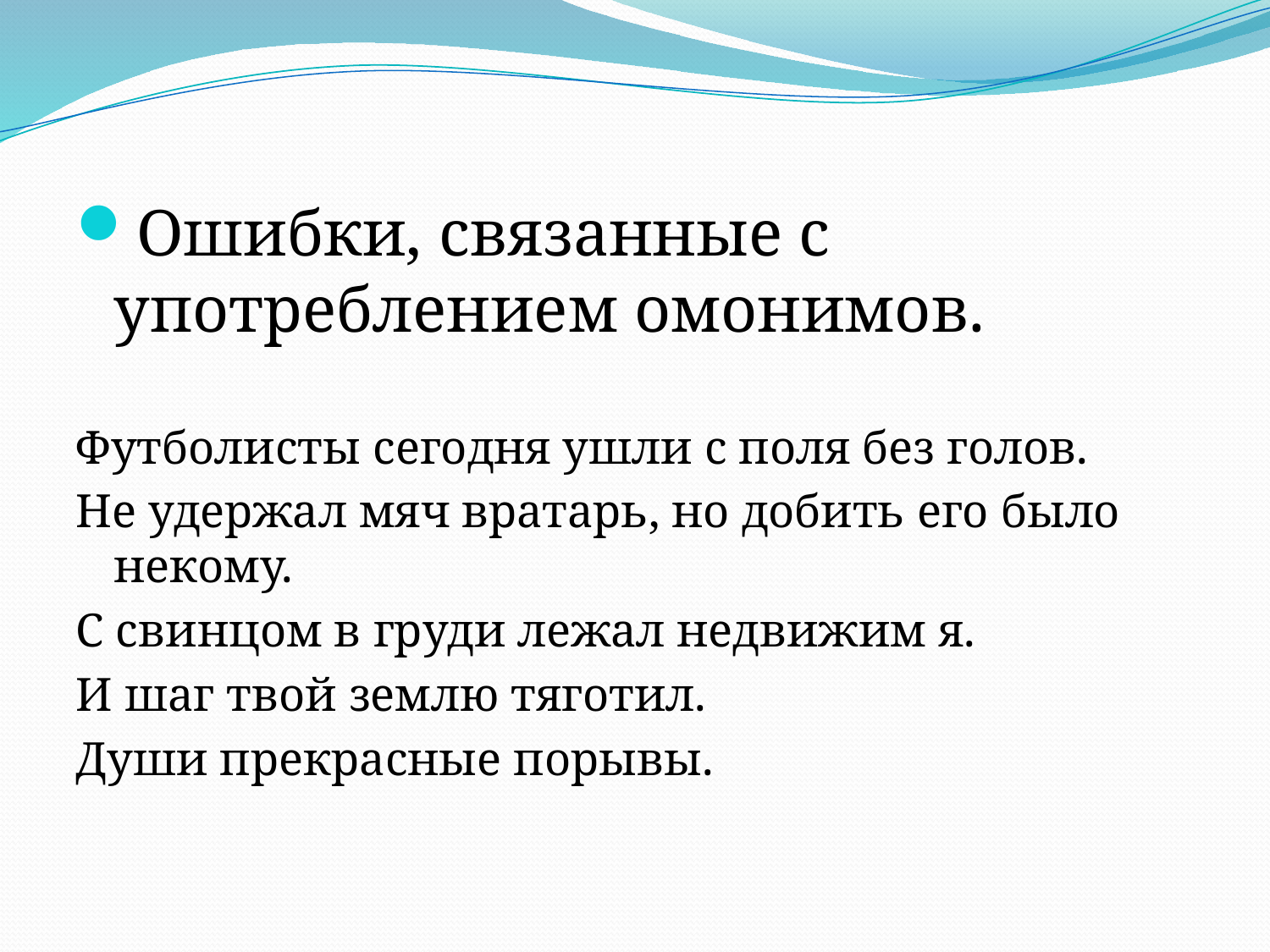

#
Ошибки, связанные с употреблением омонимов.

Футболисты сегодня ушли с поля без голов.
Не удержал мяч вратарь, но добить его было некому.
С свинцом в груди лежал недвижим я.
И шаг твой землю тяготил.
Души прекрасные порывы.